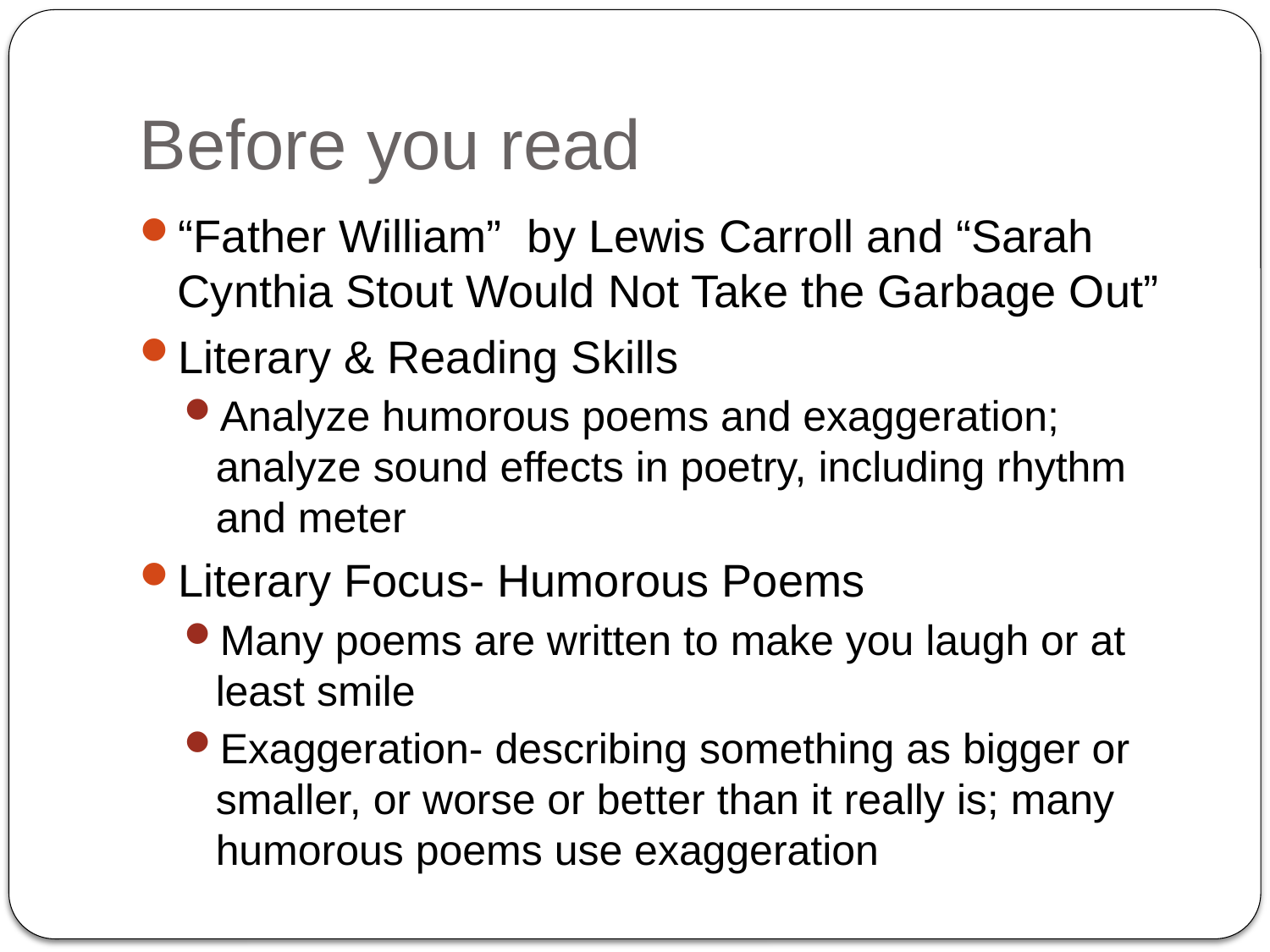

# Before you read
“Father William”  by Lewis Carroll and “Sarah Cynthia Stout Would Not Take the Garbage Out”
Literary & Reading Skills
Analyze humorous poems and exaggeration; analyze sound effects in poetry, including rhythm and meter
Literary Focus- Humorous Poems
Many poems are written to make you laugh or at least smile
Exaggeration- describing something as bigger or smaller, or worse or better than it really is; many humorous poems use exaggeration